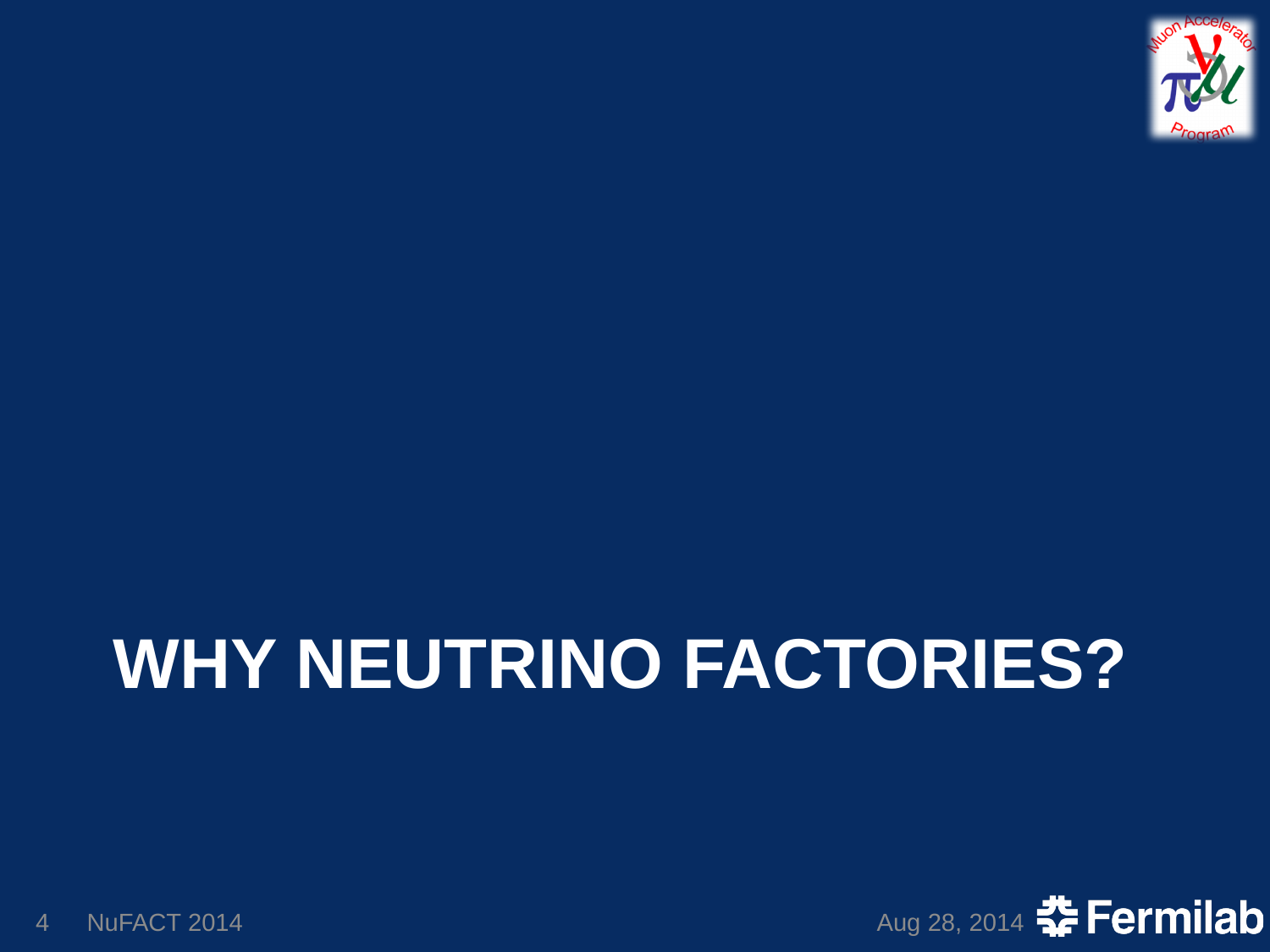

# Why Neutrino Factories?
4
NuFACT 2014
Aug 28, 2014